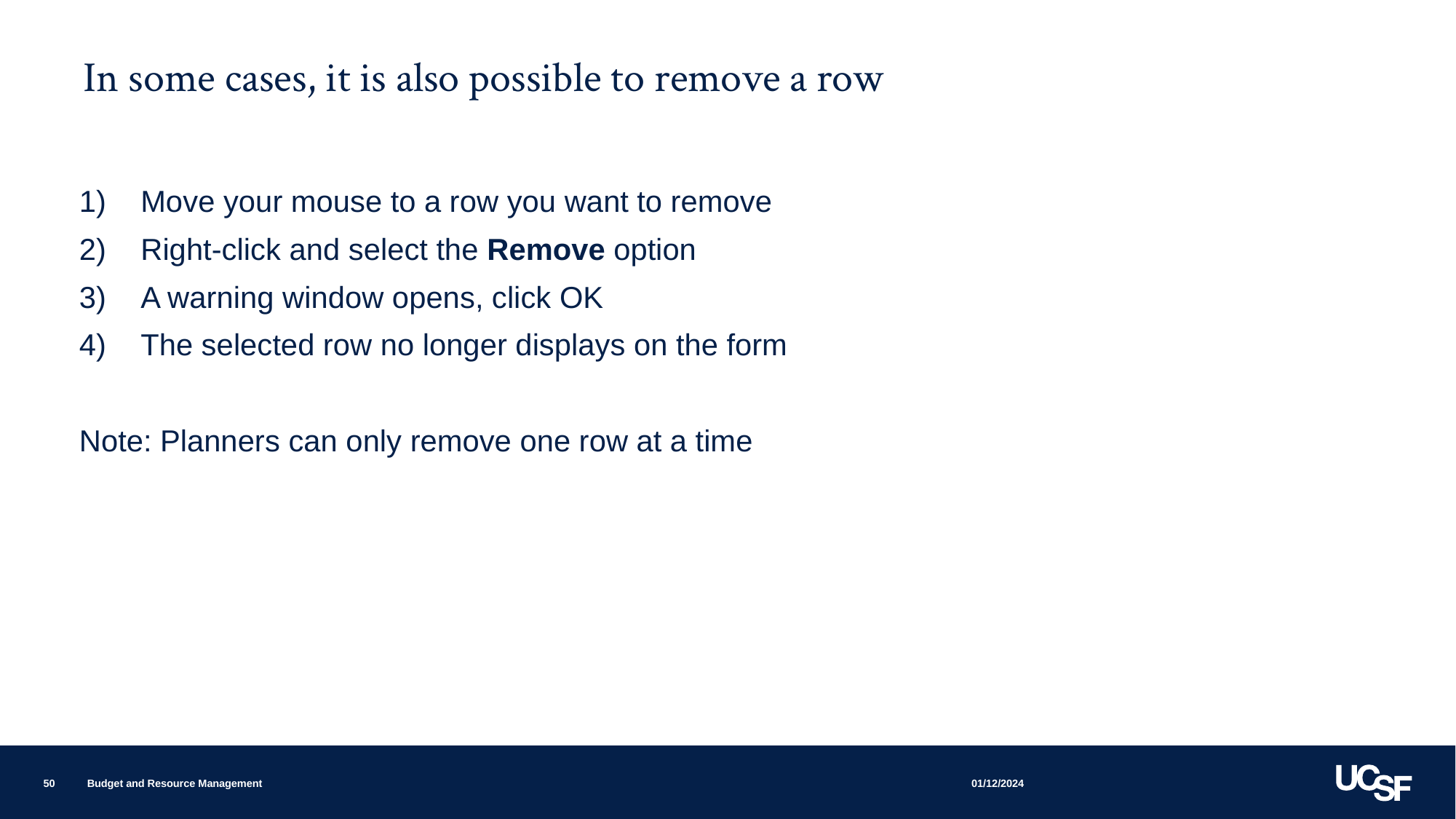

# In some cases, it is also possible to remove a row
Move your mouse to a row you want to remove
Right-click and select the Remove option
A warning window opens, click OK
The selected row no longer displays on the form

Note: Planners can only remove one row at a time
01/12/2024
50
Budget and Resource Management